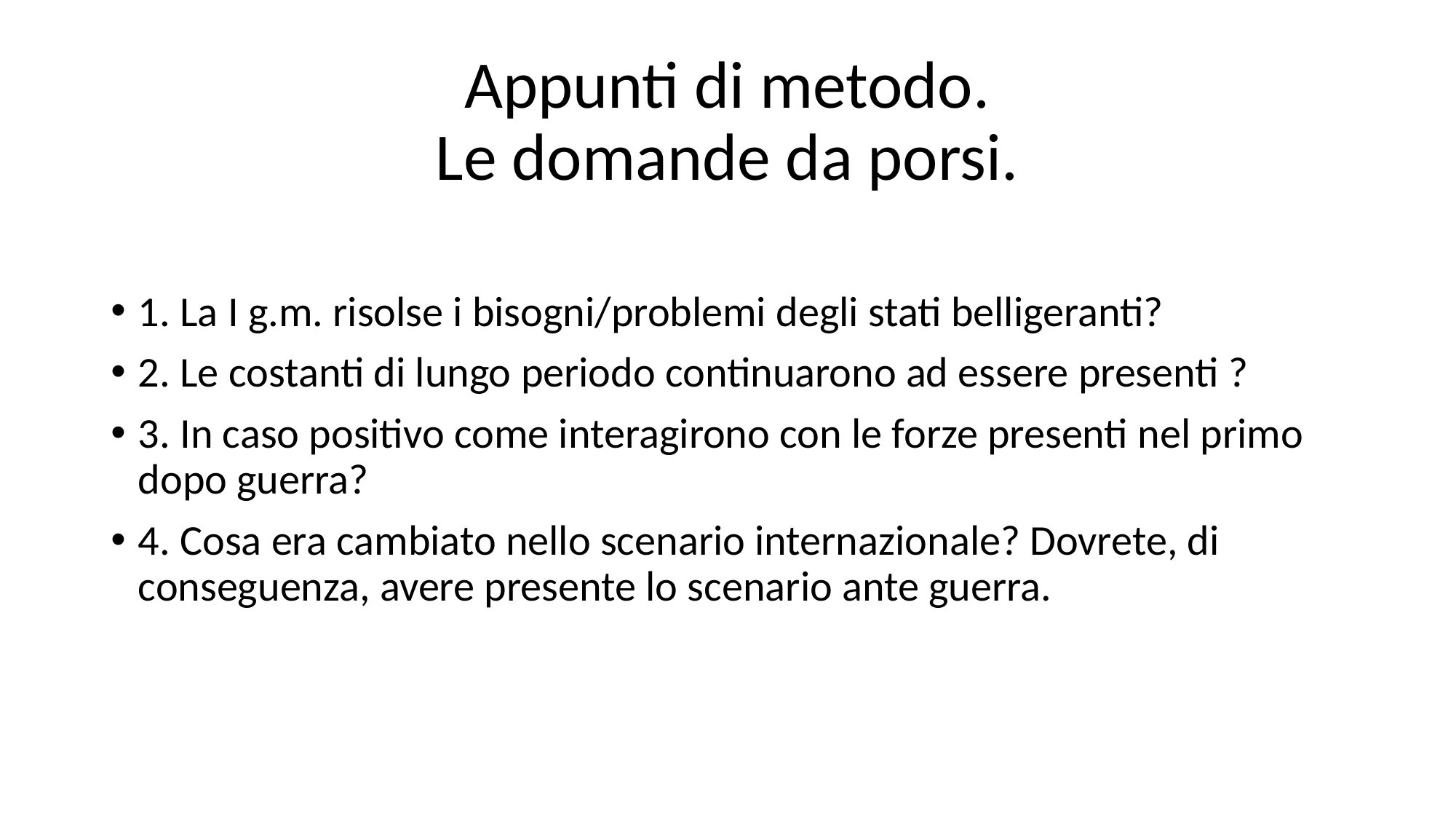

# Appunti di metodo. Le domande da porsi.

1. La I g.m. risolse i bisogni/problemi degli stati belligeranti?
2. Le costanti di lungo periodo continuarono ad essere presenti ?
3. In caso positivo come interagirono con le forze presenti nel primo dopo guerra?
4. Cosa era cambiato nello scenario internazionale? Dovrete, di conseguenza, avere presente lo scenario ante guerra.